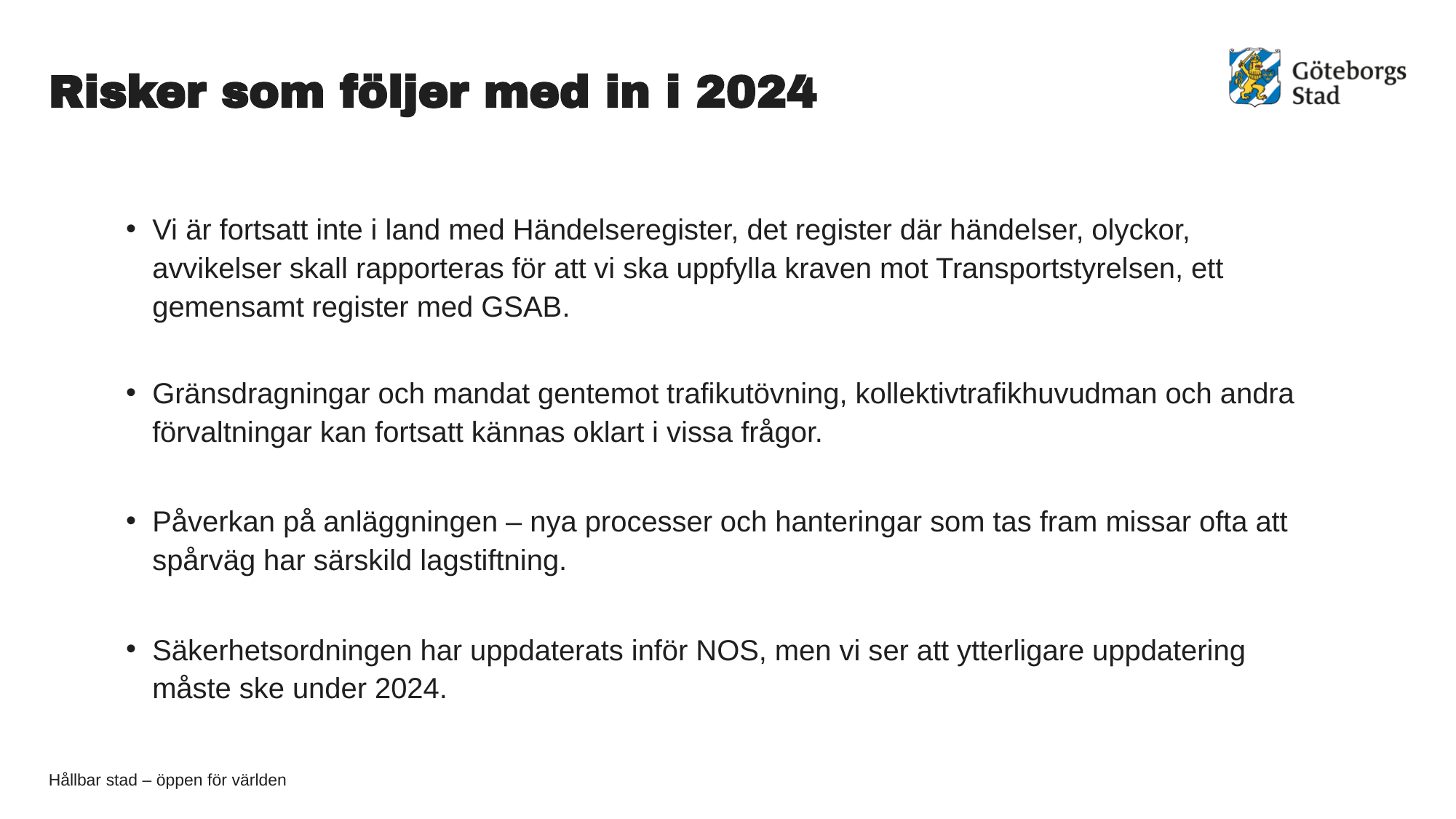

# Risker som följer med in i 2024
Vi är fortsatt inte i land med Händelseregister, det register där händelser, olyckor, avvikelser skall rapporteras för att vi ska uppfylla kraven mot Transportstyrelsen, ett gemensamt register med GSAB.
Gränsdragningar och mandat gentemot trafikutövning, kollektivtrafikhuvudman och andra förvaltningar kan fortsatt kännas oklart i vissa frågor.
Påverkan på anläggningen – nya processer och hanteringar som tas fram missar ofta att spårväg har särskild lagstiftning.
Säkerhetsordningen har uppdaterats inför NOS, men vi ser att ytterligare uppdatering måste ske under 2024.